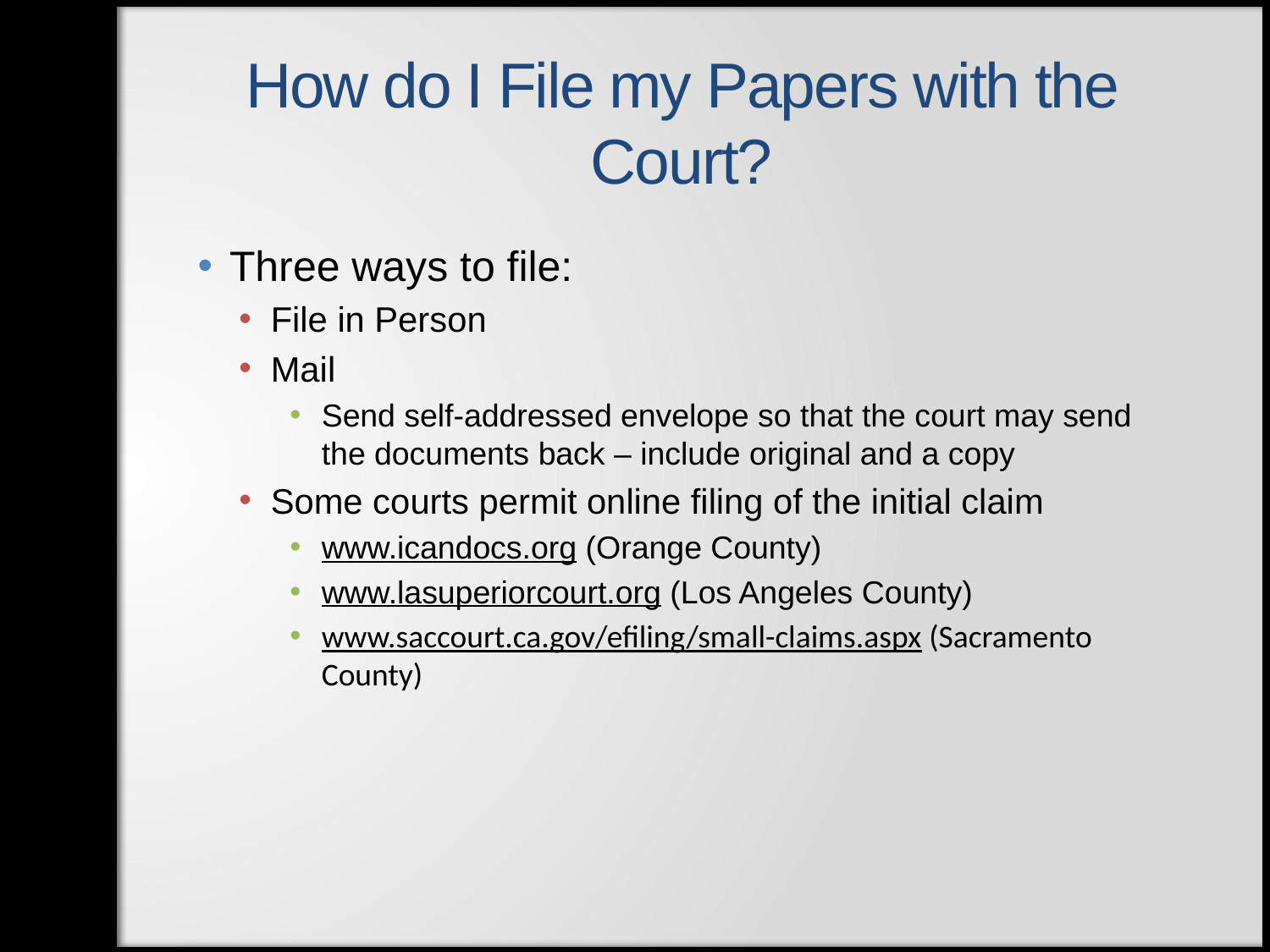

How do I File my Papers with the Court?
Three ways to file:
File in Person
Mail
Send self-addressed envelope so that the court may send the documents back – include original and a copy
Some courts permit online filing of the initial claim
www.icandocs.org (Orange County)
www.lasuperiorcourt.org (Los Angeles County)
www.saccourt.ca.gov/efiling/small-claims.aspx (Sacramento County)